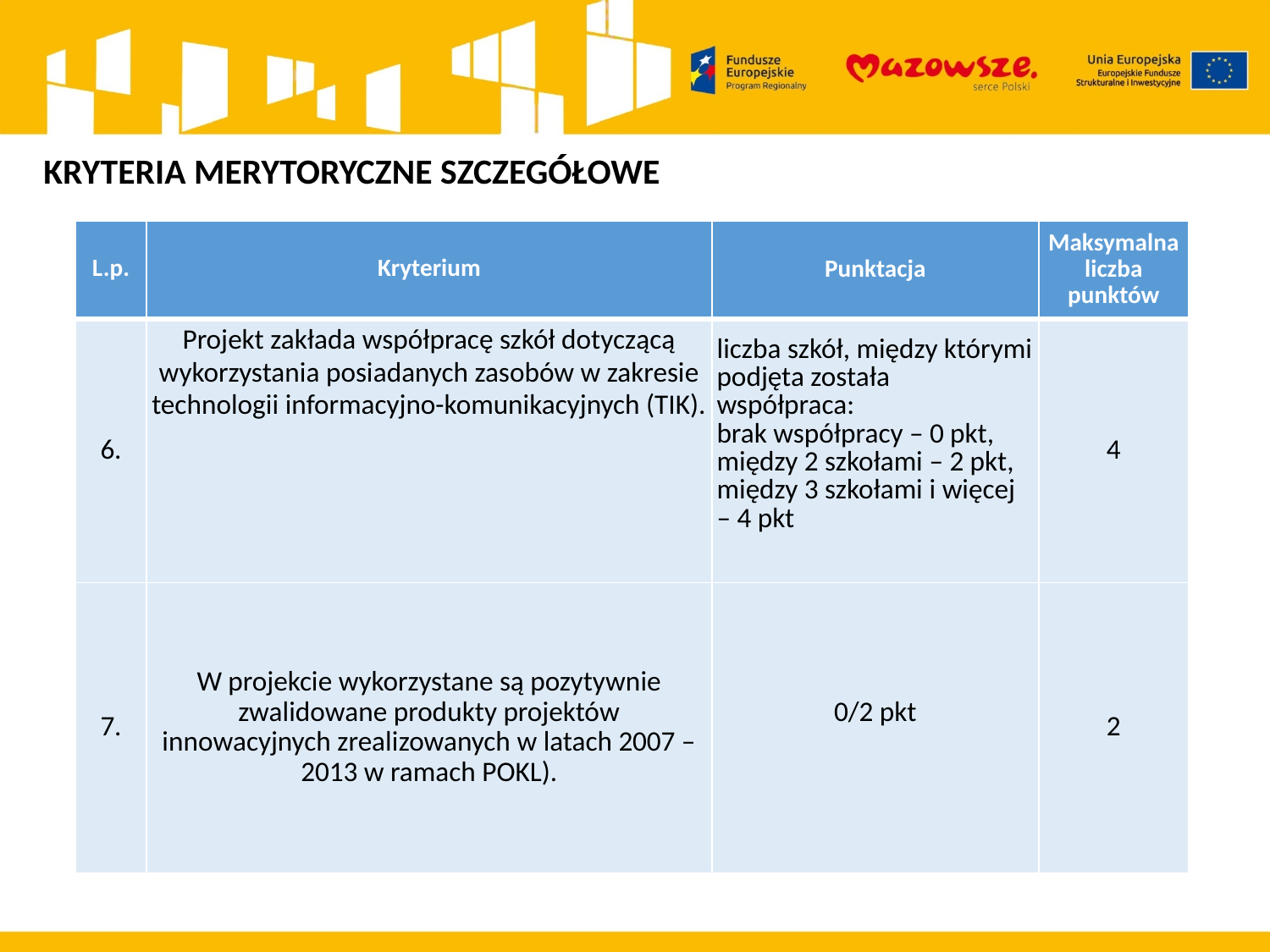

KRYTERIA MERYTORYCZNE SZCZEGÓŁOWE
| L.p. | Kryterium | Punktacja | Maksymalna liczba punktów |
| --- | --- | --- | --- |
| 6. | Projekt zakłada współpracę szkół dotyczącą wykorzystania posiadanych zasobów w zakresie technologii informacyjno-komunikacyjnych (TIK). | liczba szkół, między którymi podjęta została współpraca: brak współpracy – 0 pkt, między 2 szkołami – 2 pkt, między 3 szkołami i więcej – 4 pkt | 4 |
| 7. | W projekcie wykorzystane są pozytywnie zwalidowane produkty projektów innowacyjnych zrealizowanych w latach 2007 – 2013 w ramach POKL). | 0/2 pkt | 2 |